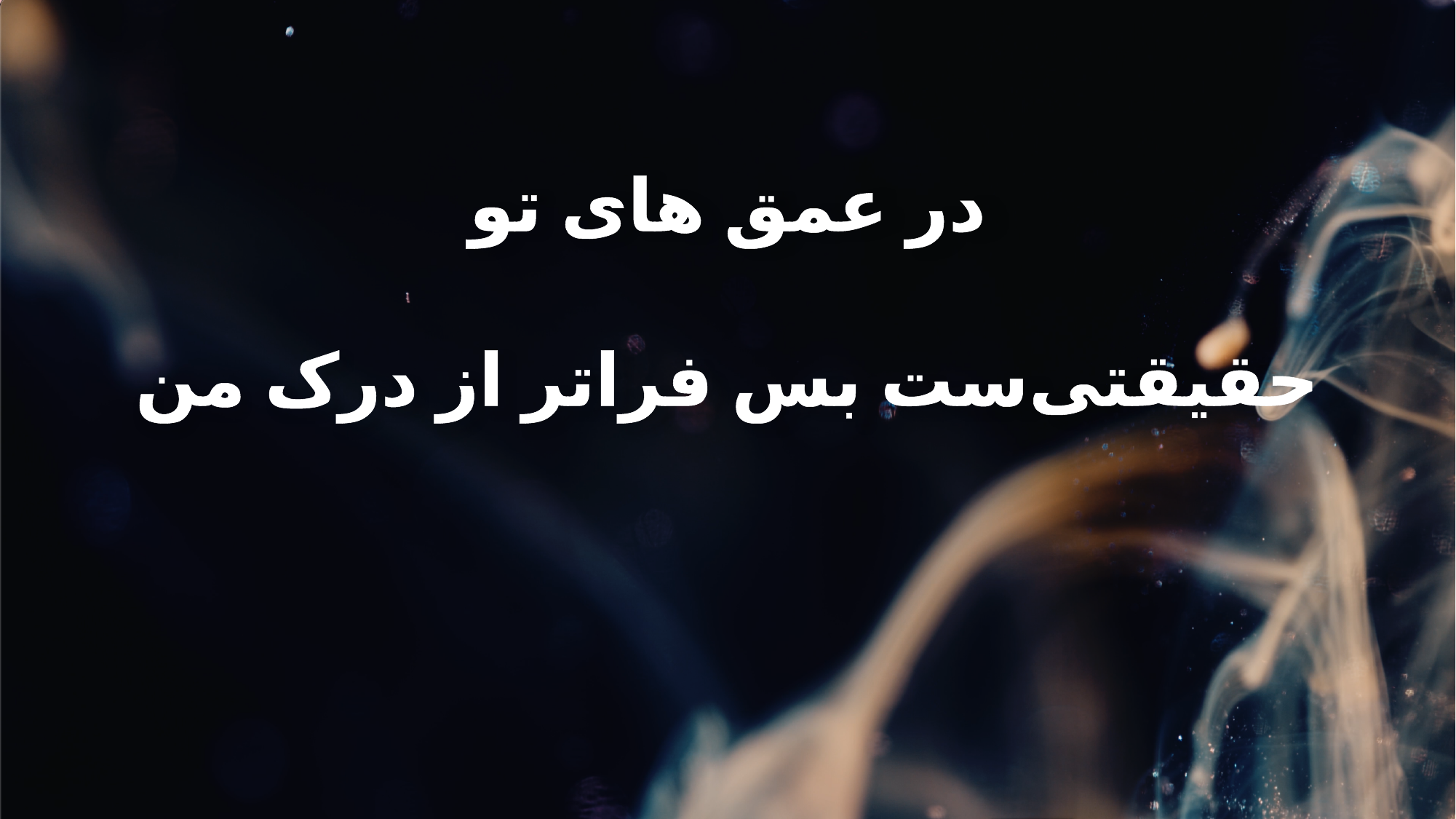

در عمق های تو
حقیقتی‌ست بس فراتر از درک من